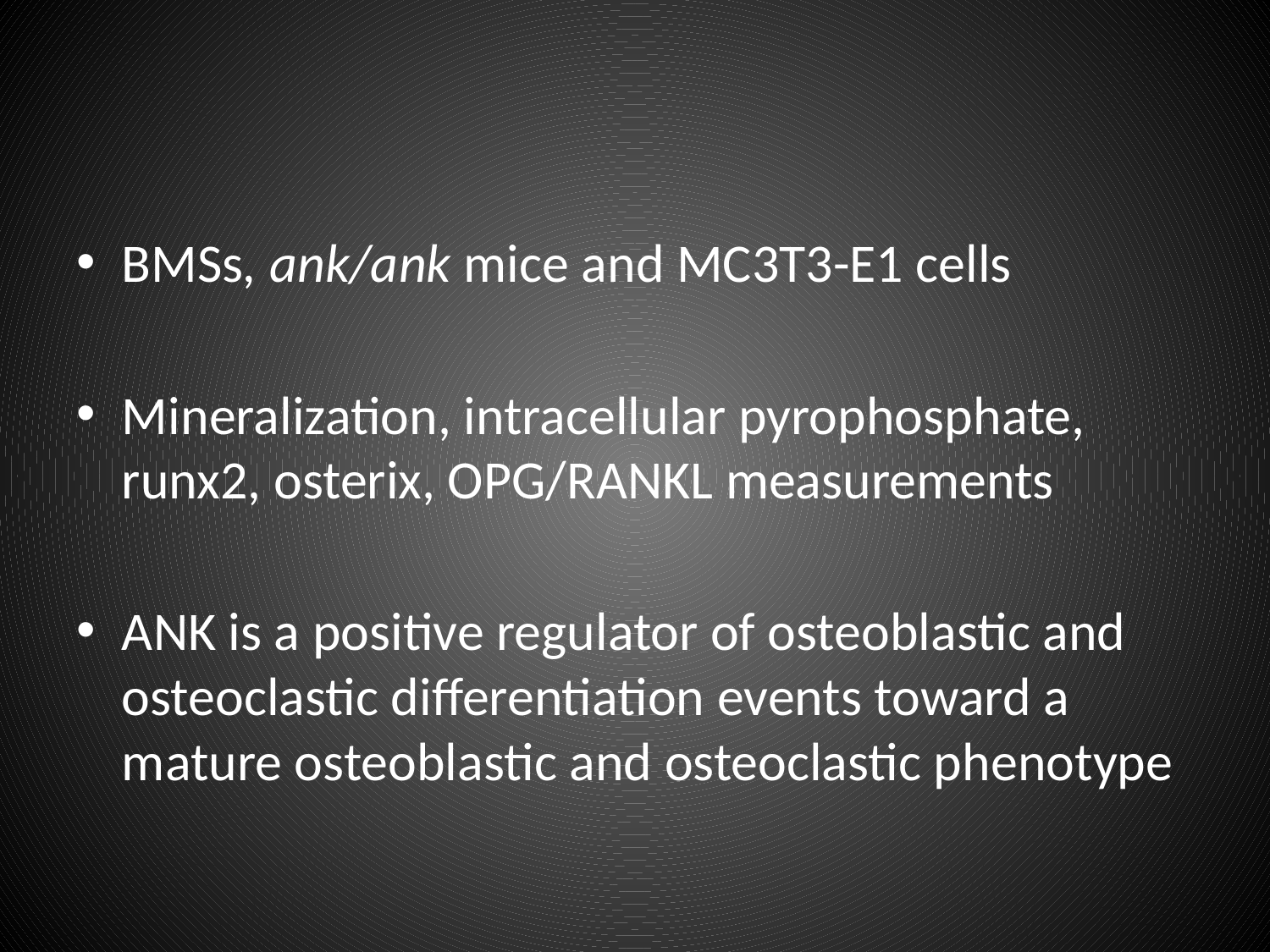

#
BMSs, ank/ank mice and MC3T3-E1 cells

Mineralization, intracellular pyrophosphate, runx2, osterix, OPG/RANKL measurements

ANK is a positive regulator of osteoblastic and osteoclastic differentiation events toward a mature osteoblastic and osteoclastic phenotype